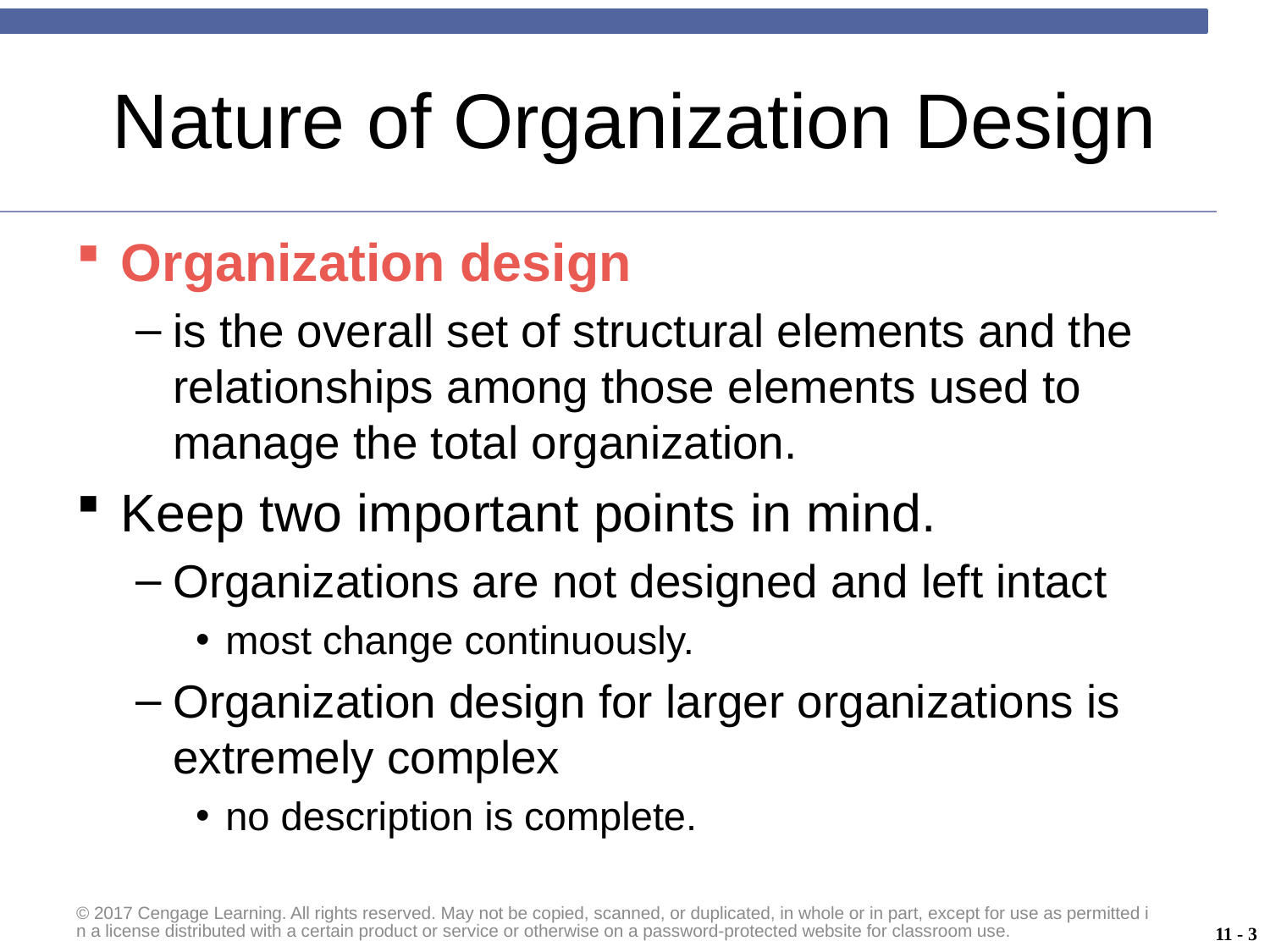

# Nature of Organization Design
Organization design
is the overall set of structural elements and the relationships among those elements used to manage the total organization.
Keep two important points in mind.
Organizations are not designed and left intact
most change continuously.
Organization design for larger organizations is extremely complex
no description is complete.
© 2017 Cengage Learning. All rights reserved. May not be copied, scanned, or duplicated, in whole or in part, except for use as permitted in a license distributed with a certain product or service or otherwise on a password-protected website for classroom use.